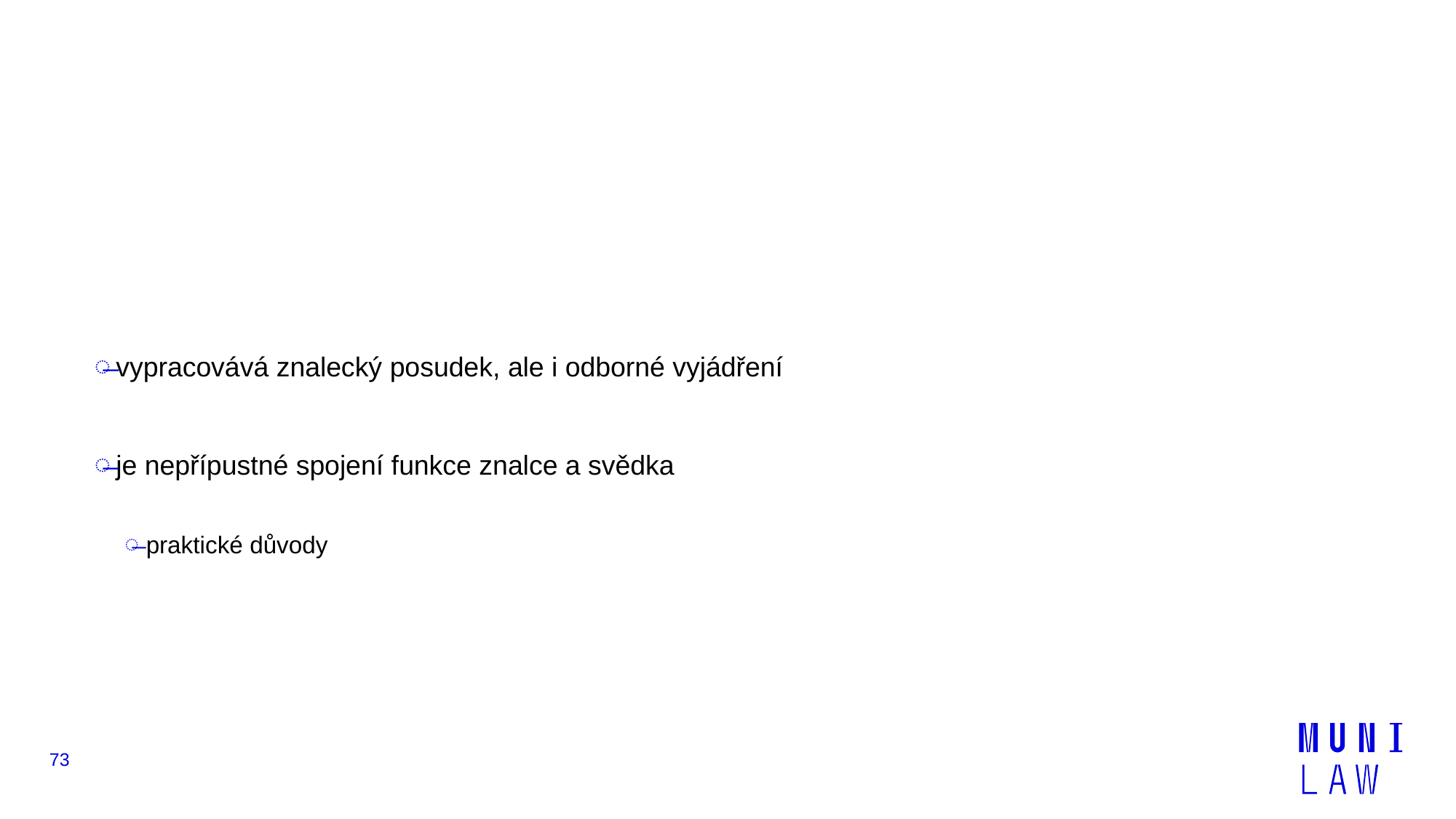

#

vypracovává znalecký posudek, ale i odborné vyjádření

je nepřípustné spojení funkce znalce a svědka

praktické důvody

73